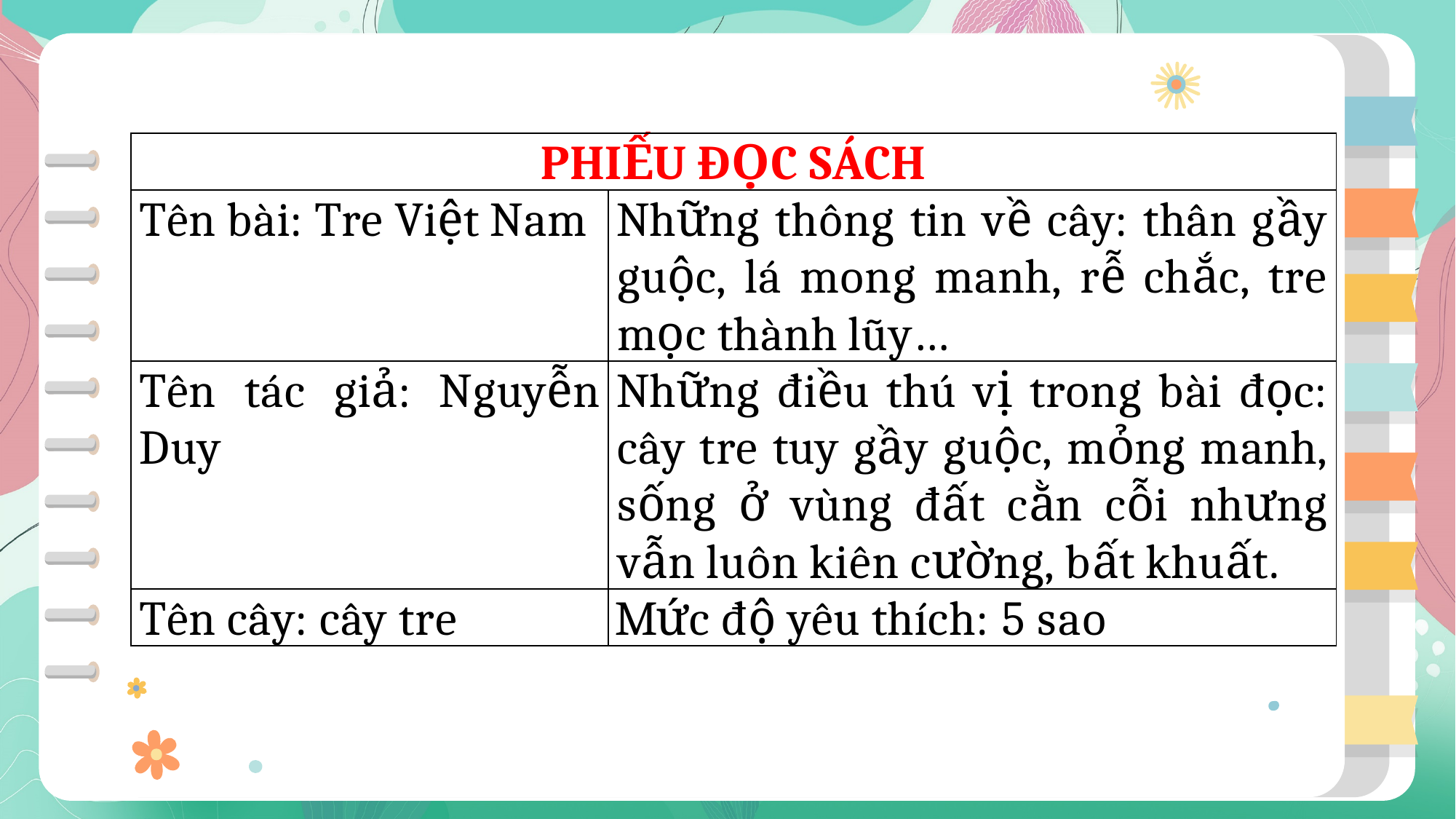

| PHIẾU ĐỌC SÁCH |  |
| --- | --- |
| Tên bài: Tre Việt Nam | Những thông tin về cây: thân gầy guộc, lá mong manh, rễ chắc, tre mọc thành lũy… |
| Tên tác giả: Nguyễn Duy | Những điều thú vị trong bài đọc: cây tre tuy gầy guộc, mỏng manh, sống ở vùng đất cằn cỗi nhưng vẫn luôn kiên cường, bất khuất. |
| Tên cây: cây tre | Mức độ yêu thích: 5 sao |